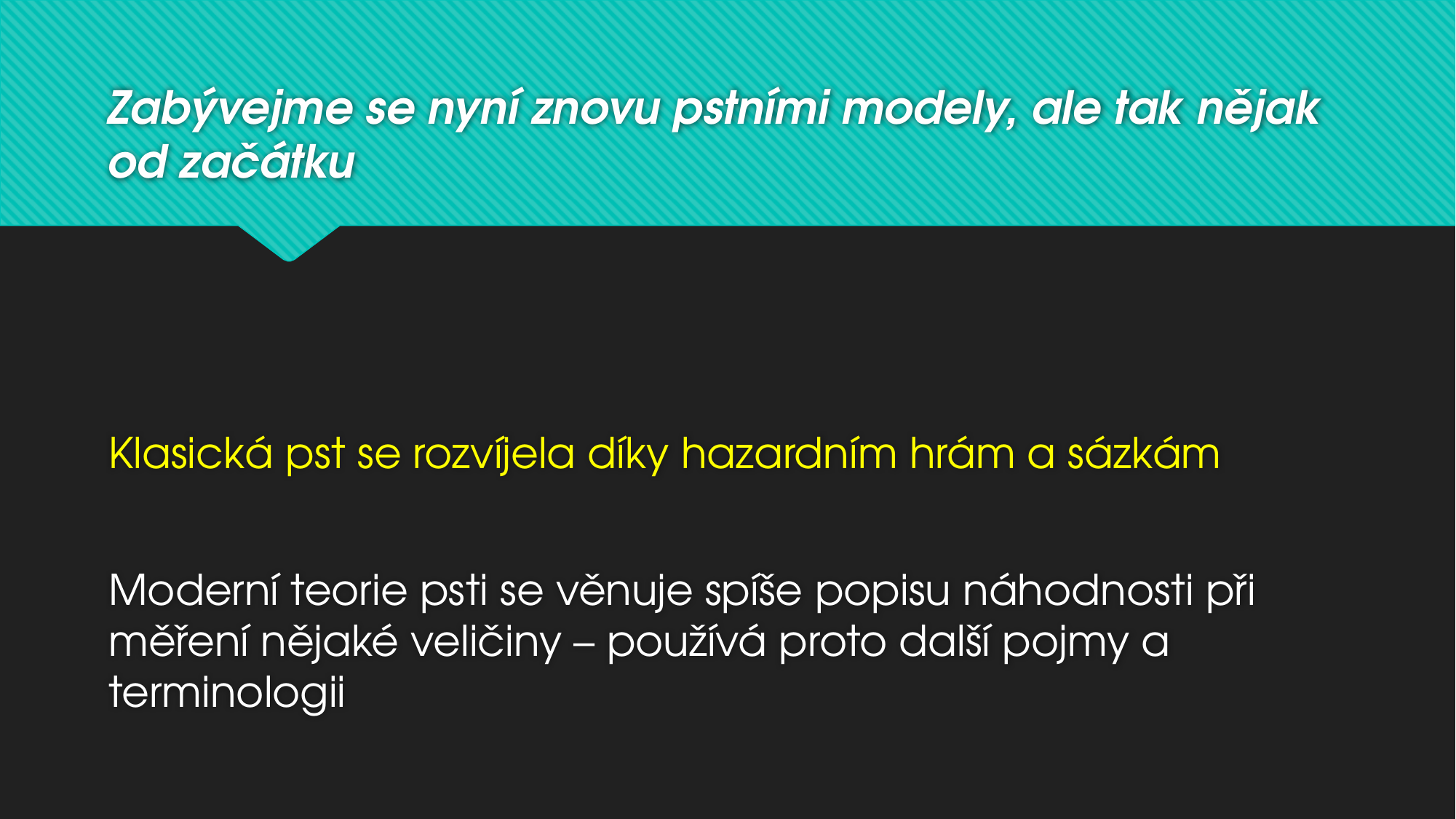

# Zabývejme se nyní znovu pstními modely, ale tak nějak od začátku

Klasická pst se rozvíjela díky hazardním hrám a sázkám

Moderní teorie psti se věnuje spíše popisu náhodnosti při měření nějaké veličiny – používá proto další pojmy a terminologii